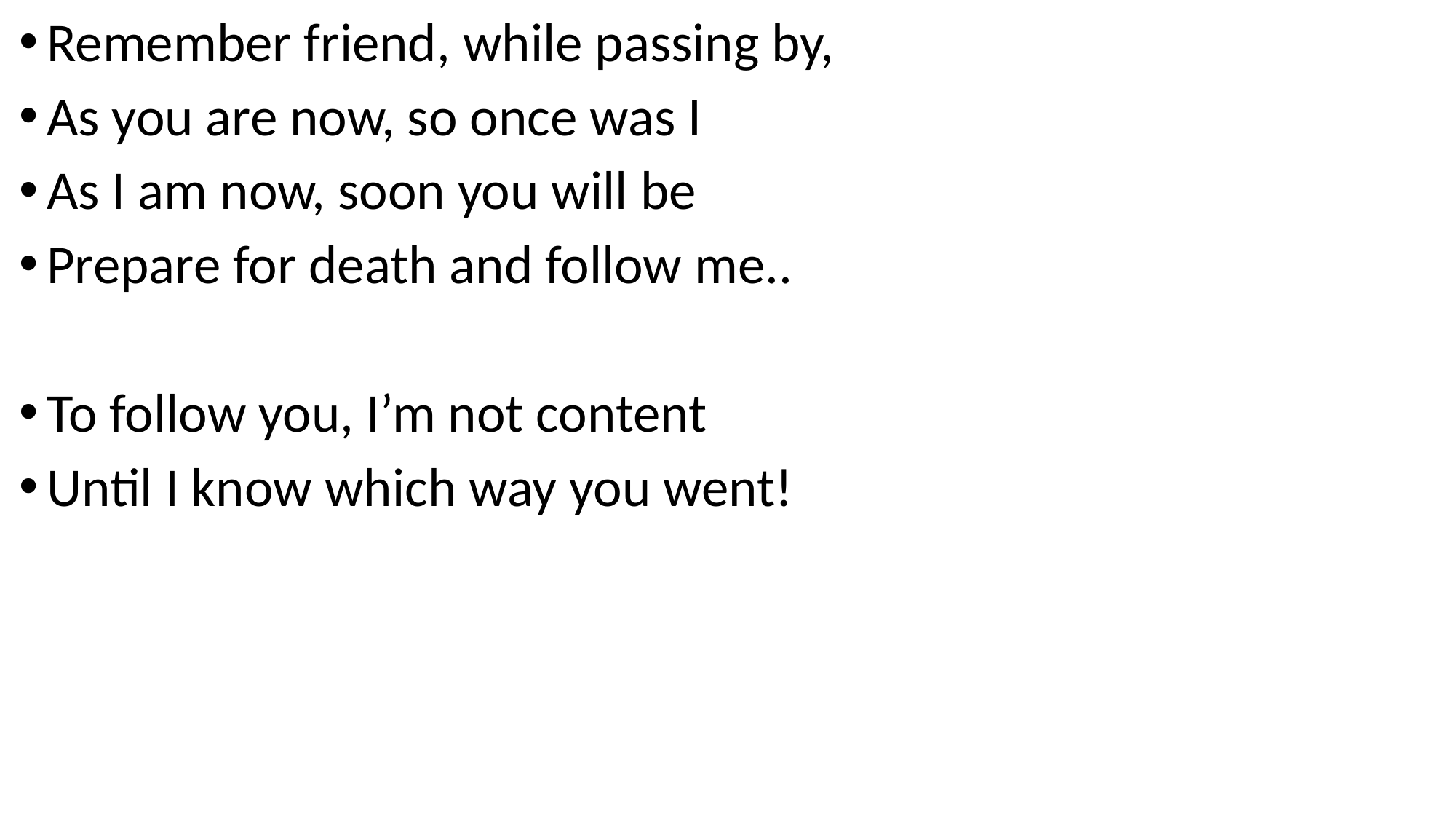

Remember friend, while passing by,
As you are now, so once was I
As I am now, soon you will be
Prepare for death and follow me..

To follow you, I’m not content
Until I know which way you went!